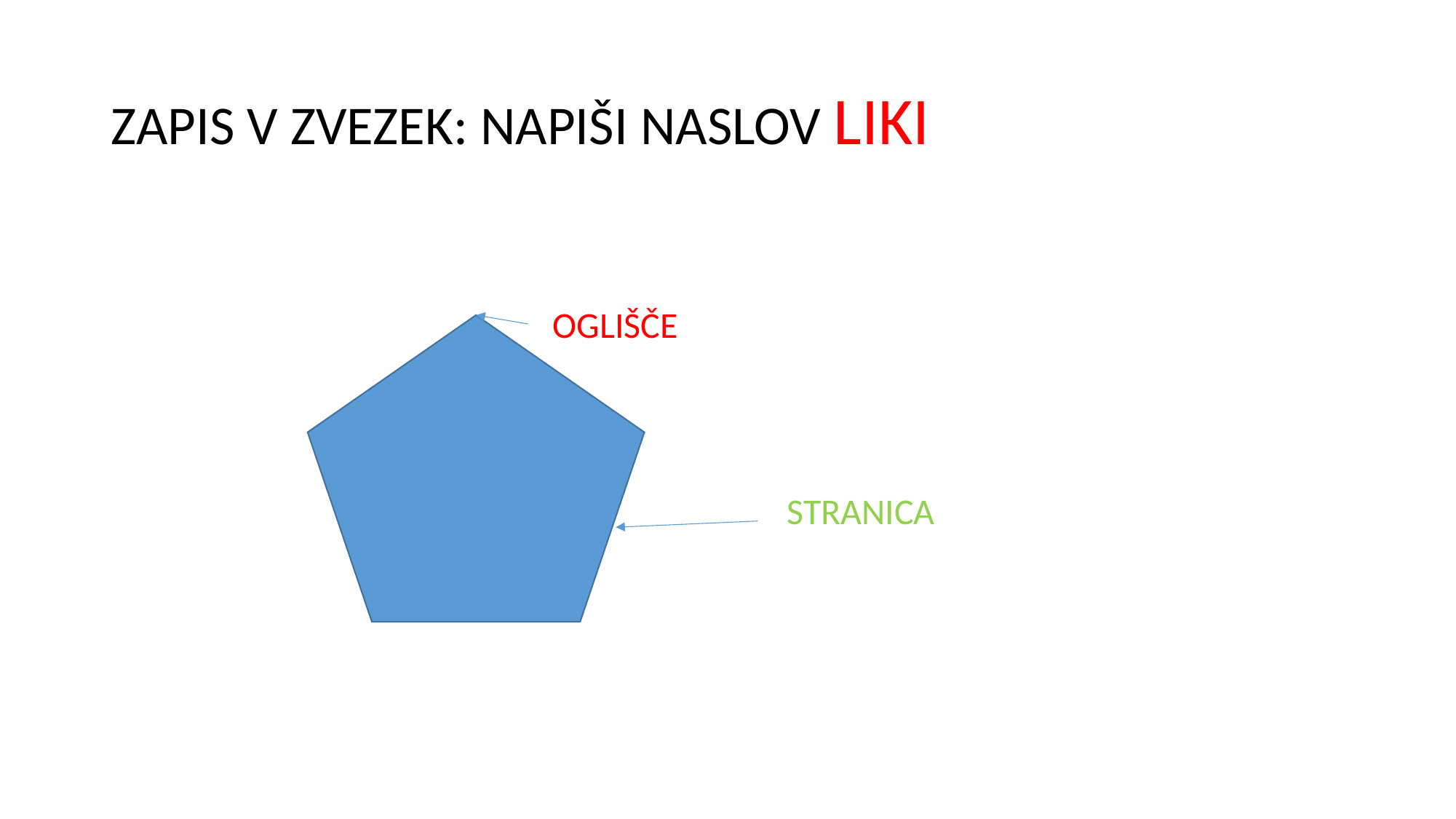

# ZAPIS V ZVEZEK: NAPIŠI NASLOV LIKI

OGLIŠČE

STRANICA